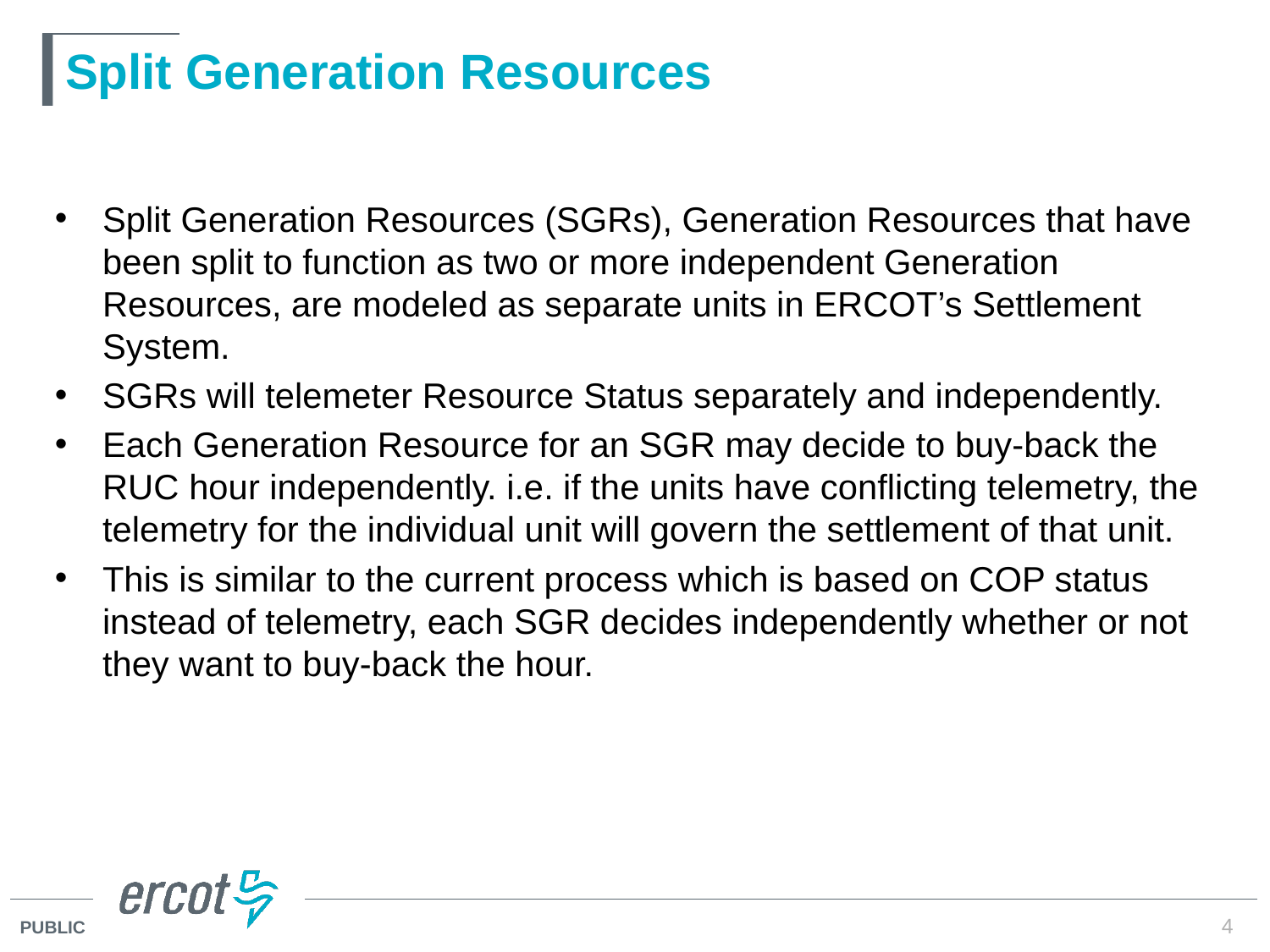

# Split Generation Resources
Split Generation Resources (SGRs), Generation Resources that have been split to function as two or more independent Generation Resources, are modeled as separate units in ERCOT’s Settlement System.
SGRs will telemeter Resource Status separately and independently.
Each Generation Resource for an SGR may decide to buy-back the RUC hour independently. i.e. if the units have conflicting telemetry, the telemetry for the individual unit will govern the settlement of that unit.
This is similar to the current process which is based on COP status instead of telemetry, each SGR decides independently whether or not they want to buy-back the hour.
4